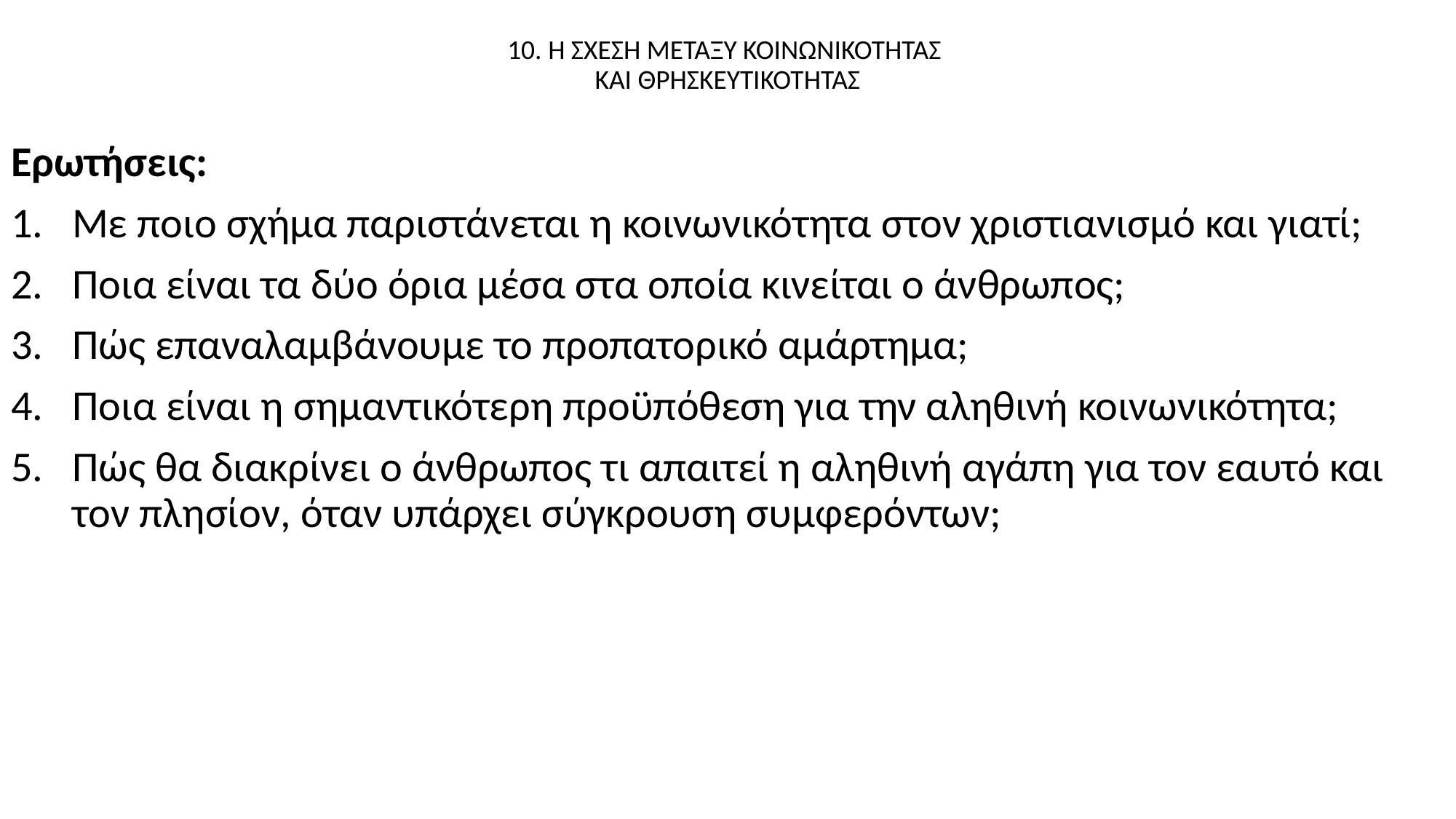

# 10. Η ΣΧΕΣΗ ΜΕΤΑΞΥ ΚΟΙΝΩΝΙΚΟΤΗΤΑΣ ΚΑΙ ΘΡΗΣΚΕΥΤΙΚΟΤΗΤΑΣ
Ερωτήσεις:
Με ποιο σχήμα παριστάνεται η κοινωνικότητα στον χριστιανισμό και γιατί;
Ποια είναι τα δύο όρια μέσα στα οποία κινείται ο άνθρωπος;
Πώς επαναλαμβάνουμε το προπατορικό αμάρτημα;
Ποια είναι η σημαντικότερη προϋπόθεση για την αληθινή κοινωνικότητα;
Πώς θα διακρίνει ο άνθρωπος τι απαιτεί η αληθινή αγάπη για τον εαυτό και τον πλησίον, όταν υπάρχει σύγκρουση συμφερόντων;